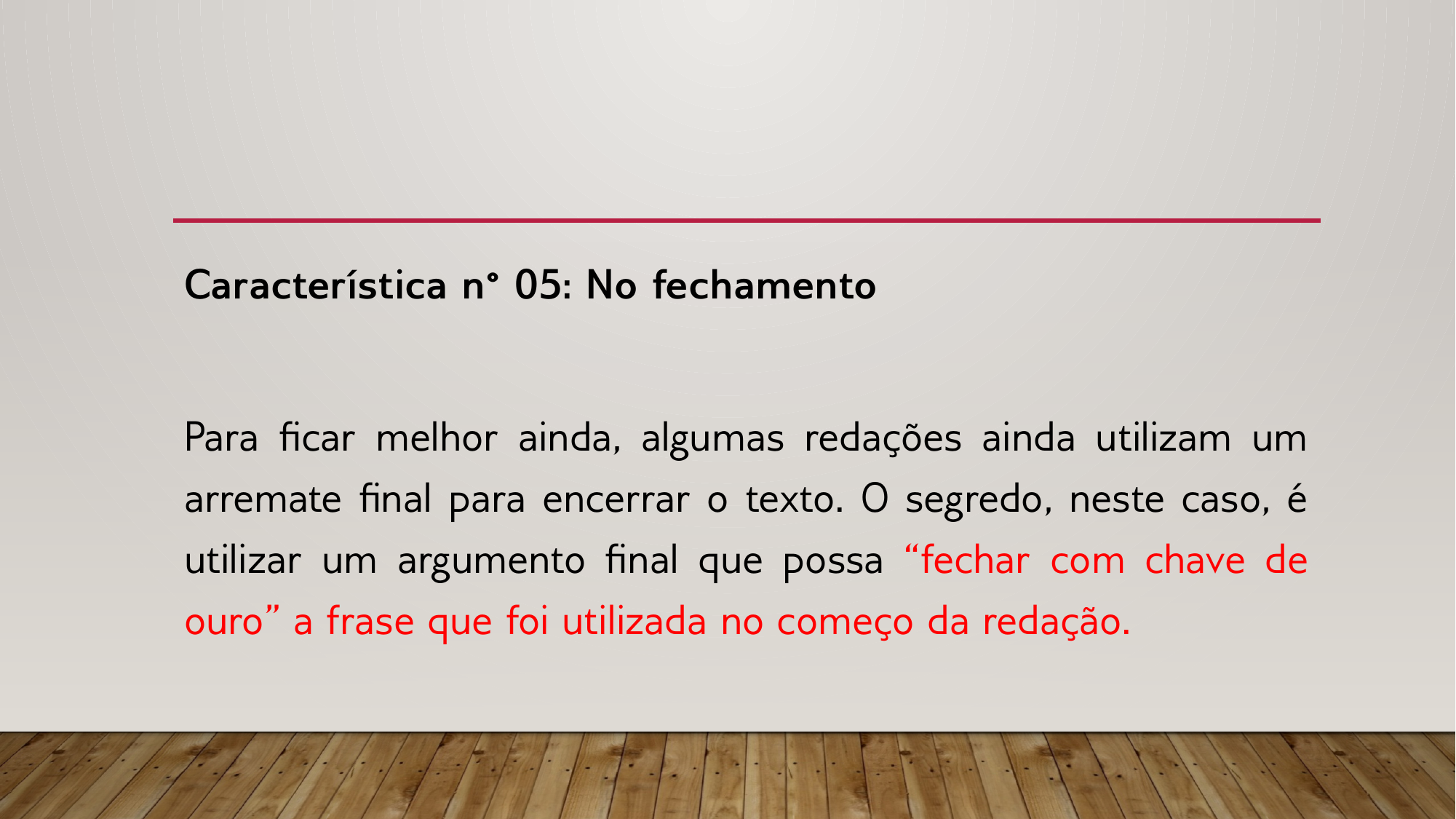

#
Característica n° 05: No fechamento

Para ficar melhor ainda, algumas redações ainda utilizam um arremate final para encerrar o texto. O segredo, neste caso, é utilizar um argumento final que possa “fechar com chave de ouro” a frase que foi utilizada no começo da redação.